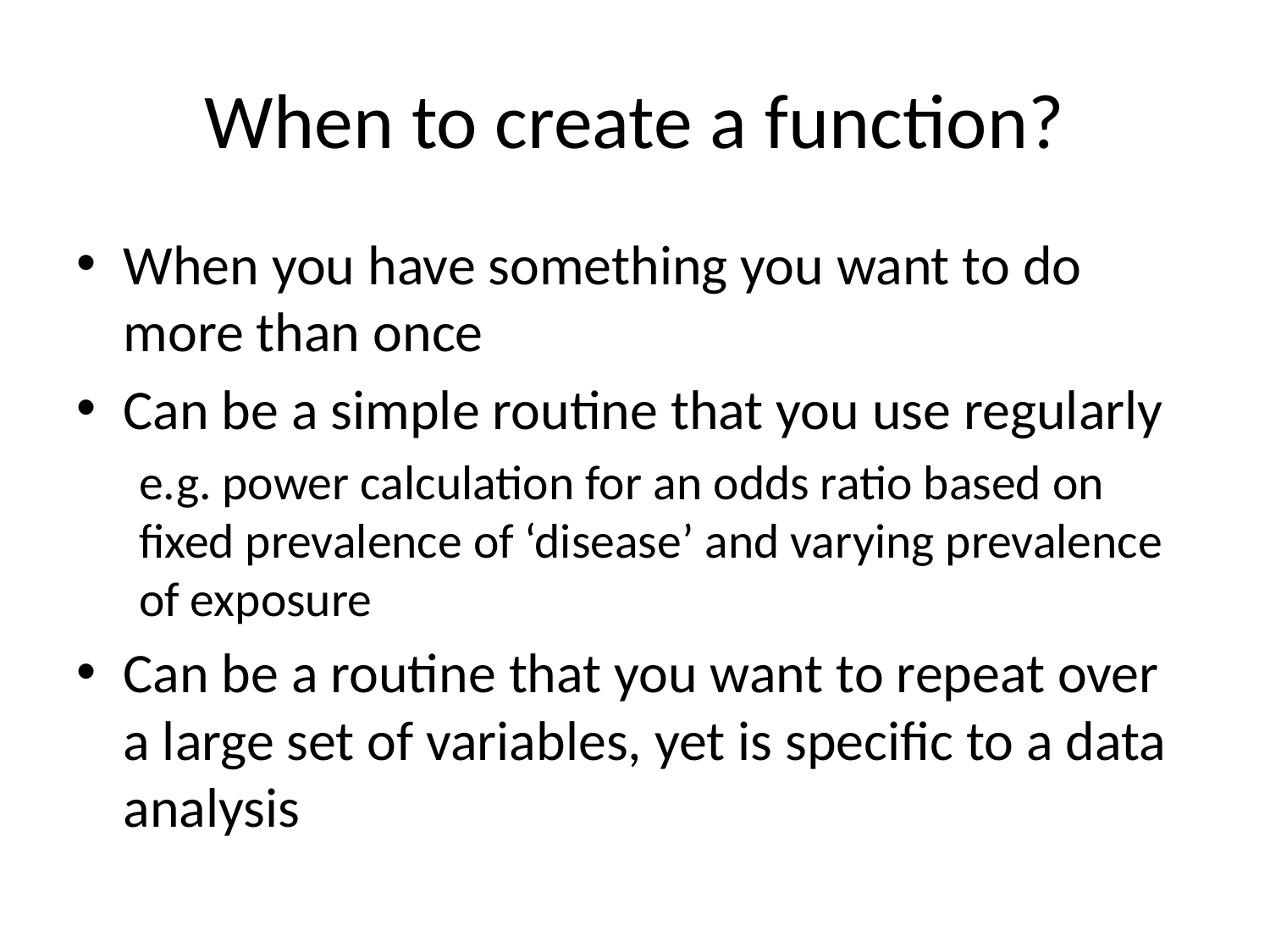

# When to create a function?
When you have something you want to do more than once
Can be a simple routine that you use regularly
e.g. power calculation for an odds ratio based on fixed prevalence of ‘disease’ and varying prevalence of exposure
Can be a routine that you want to repeat over a large set of variables, yet is specific to a data analysis